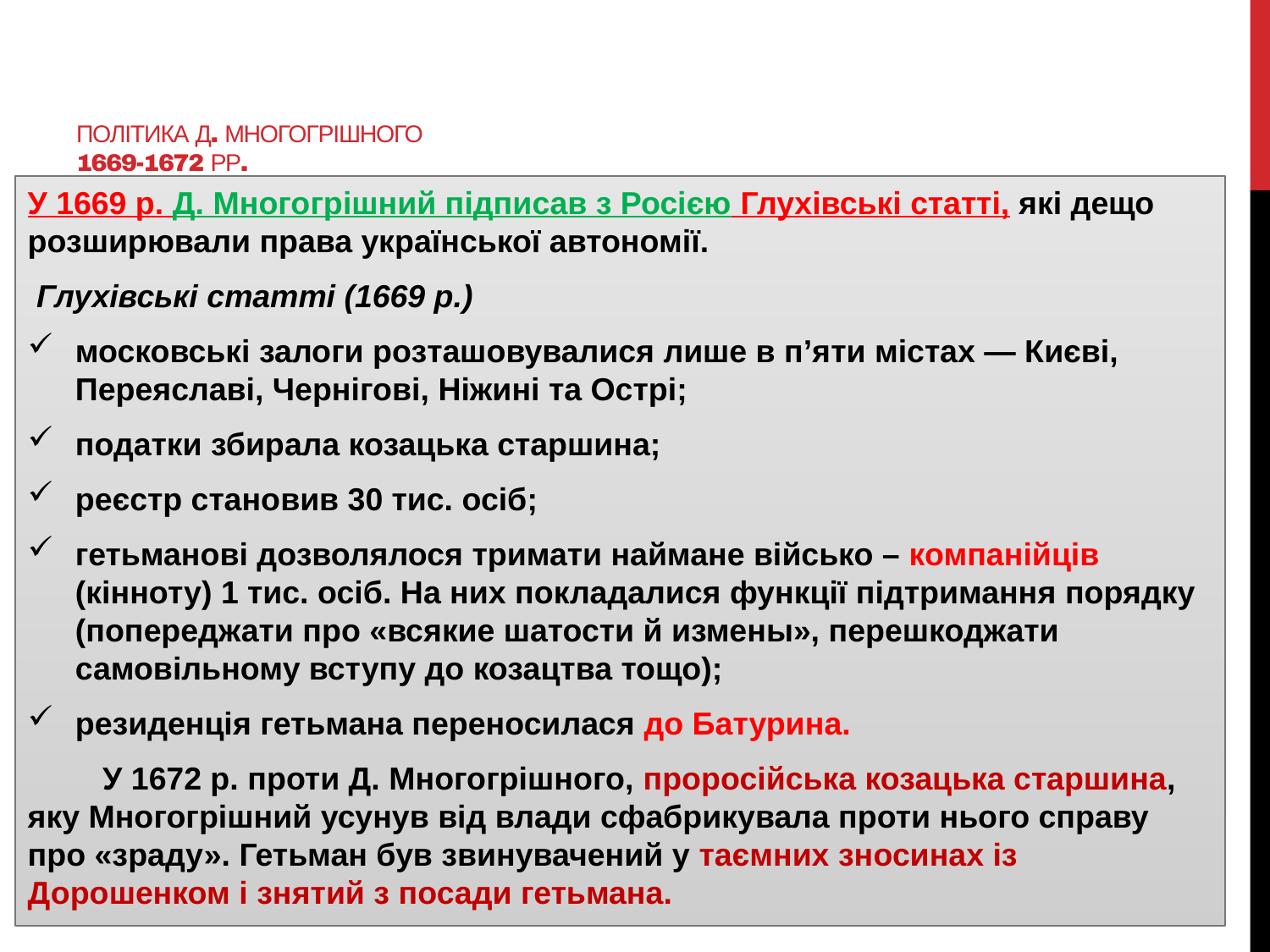

# Політика Д. Многогрішного 1669-1672 рр.
У 1669 р. Д. Многогрішний підписав з Росією Глухівські статті, які дещо розширювали права української автономії.
 Глухівські статті (1669 р.)
московські залоги розташовувалися лише в п’яти містах — Києві, Переяславі, Чернігові, Ніжині та Острі;
податки збирала козацька старшина;
реєстр становив 30 тис. осіб;
гетьманові дозволялося тримати наймане військо – компанійців (кінноту) 1 тис. осіб. На них покладалися функції підтримання порядку (попереджати про «всякие шатости й измены», перешкоджати самовільному вступу до козацтва тощо);
резиденція гетьмана переносилася до Батурина.
У 1672 р. проти Д. Многогрішного, проросійська козацька старшина, яку Многогрішний усунув від влади сфабрикувала проти нього справу про «зраду». Гетьман був звинувачений у таємних зносинах із Дорошенком і знятий з посади гетьмана.